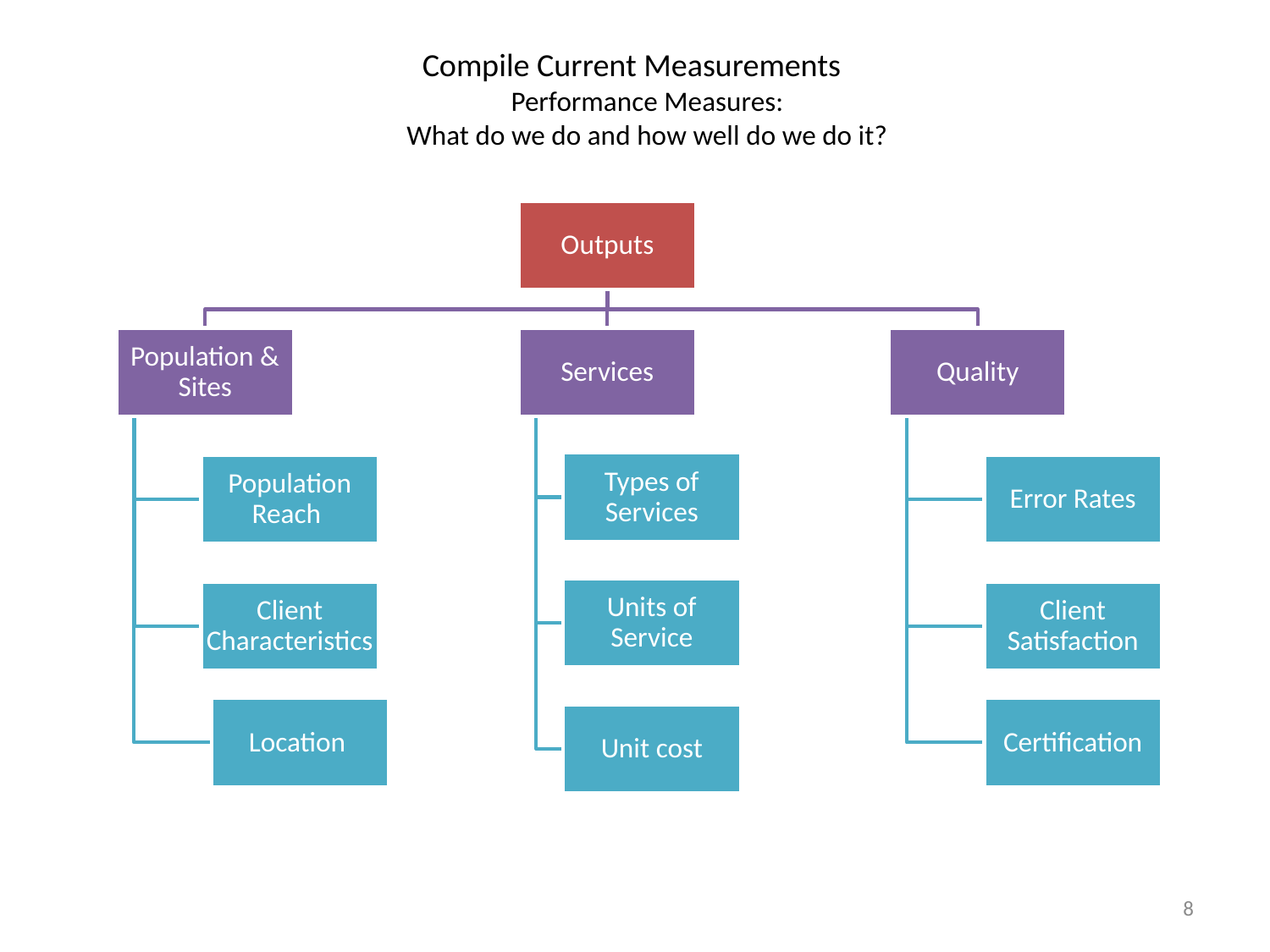

# Compile Current Measurements Performance Measures: What do we do and how well do we do it?
Outputs
Population & Sites
Population Reach
Client Characteristics
Location
Services
Types of Services
Units of Service
Unit cost
Quality
Error Rates
Client Satisfaction
Certification

8